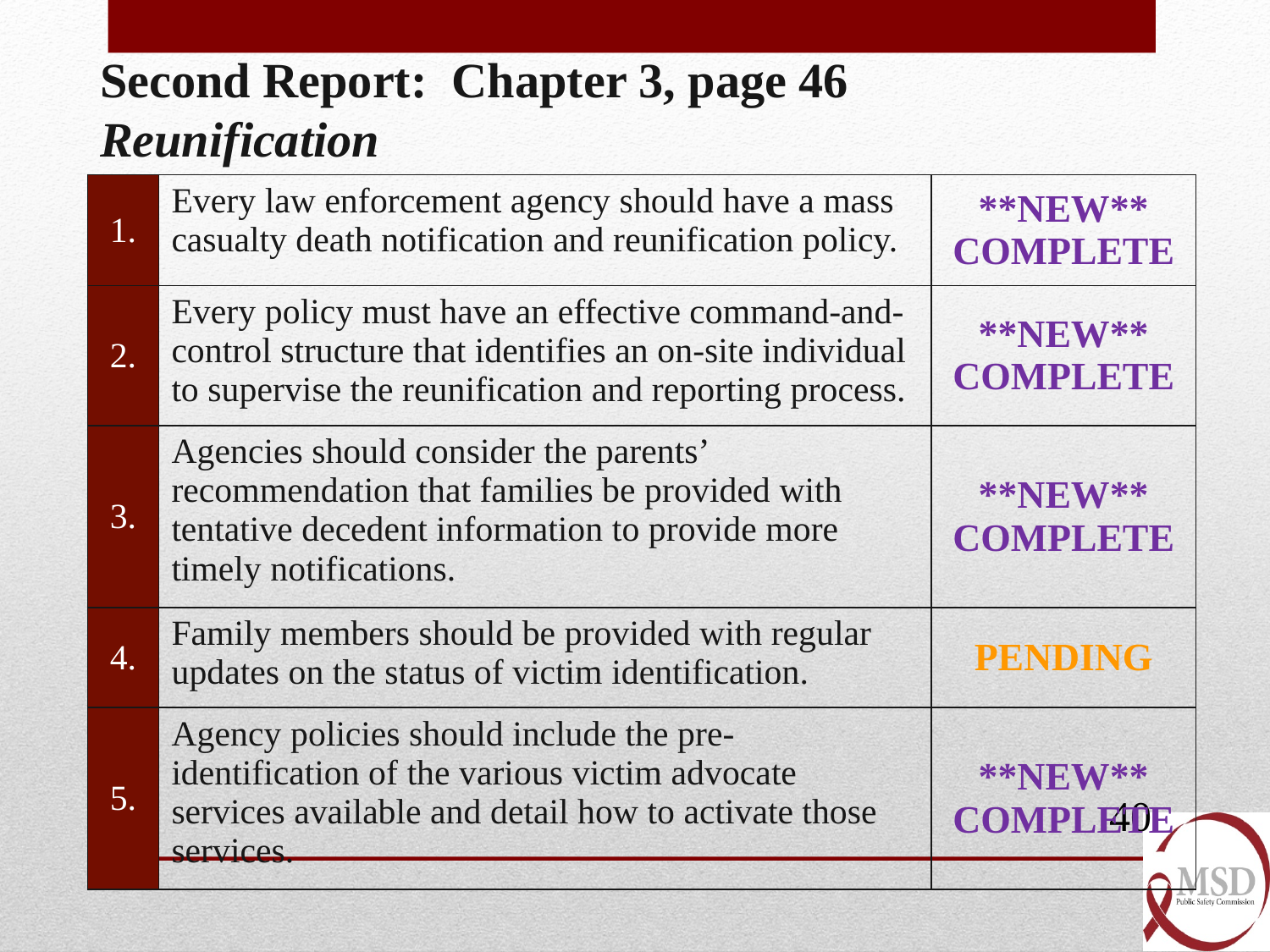

Second Report:  Chapter 3, page 46
Reunification
| 1. | Every law enforcement agency should have a mass casualty death notification and reunification policy. | \*\*NEW\*\* COMPLETE |
| --- | --- | --- |
| 2. | Every policy must have an effective command-and-control structure that identifies an on-site individual to supervise the reunification and reporting process. | \*\*NEW\*\* COMPLETE |
| 3. | Agencies should consider the parents’ recommendation that families be provided with tentative decedent information to provide more timely notifications. | \*\*NEW\*\* COMPLETE |
| 4. | Family members should be provided with regular updates on the status of victim identification. | PENDING |
| 5. | Agency policies should include the pre-identification of the various victim advocate services available and detail how to activate those services. | \*\*NEW\*\* COMPLETE |
40